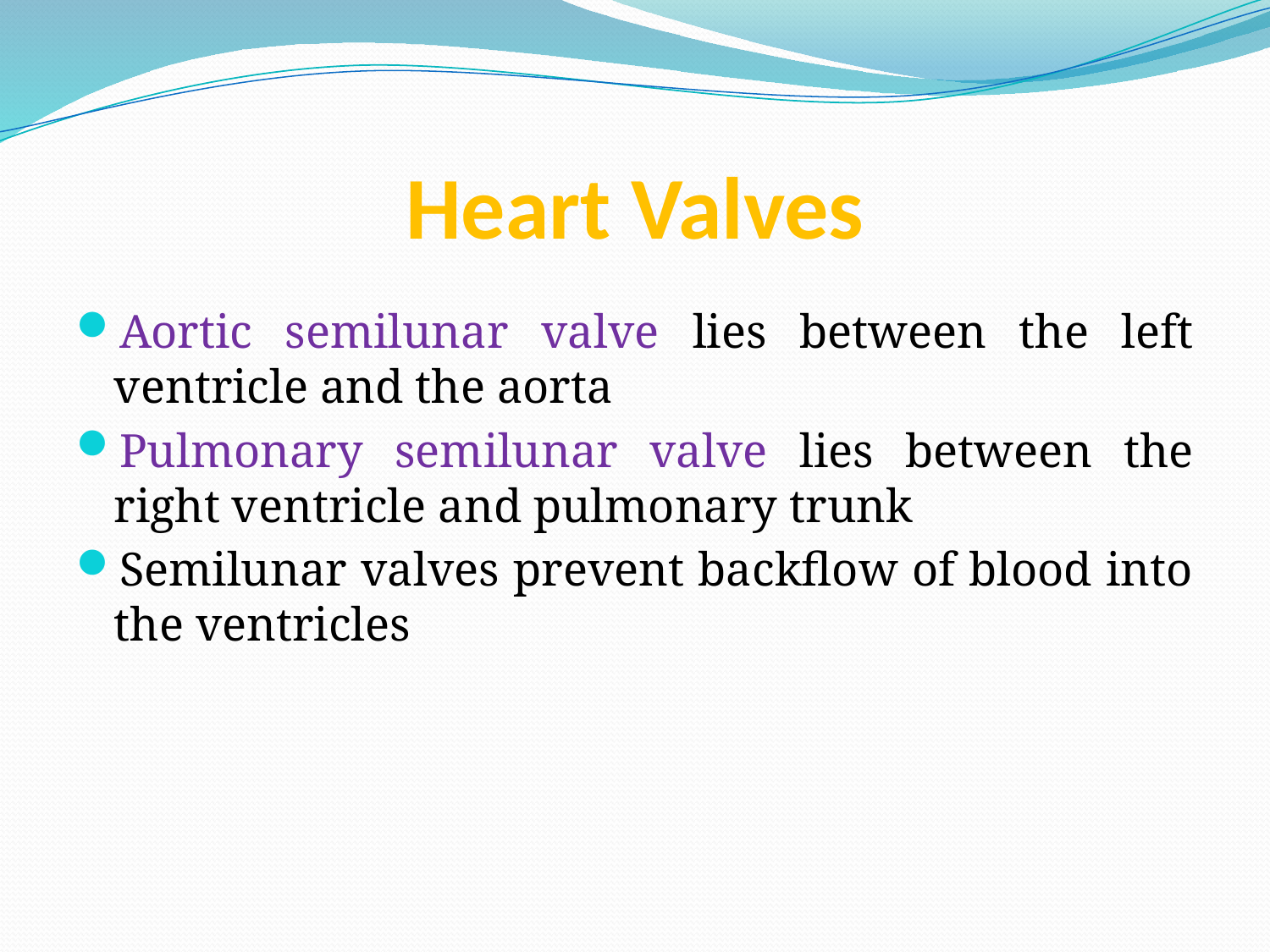

# Heart Valves
Aortic semilunar valve lies between the left ventricle and the aorta
Pulmonary semilunar valve lies between the right ventricle and pulmonary trunk
Semilunar valves prevent backflow of blood into the ventricles